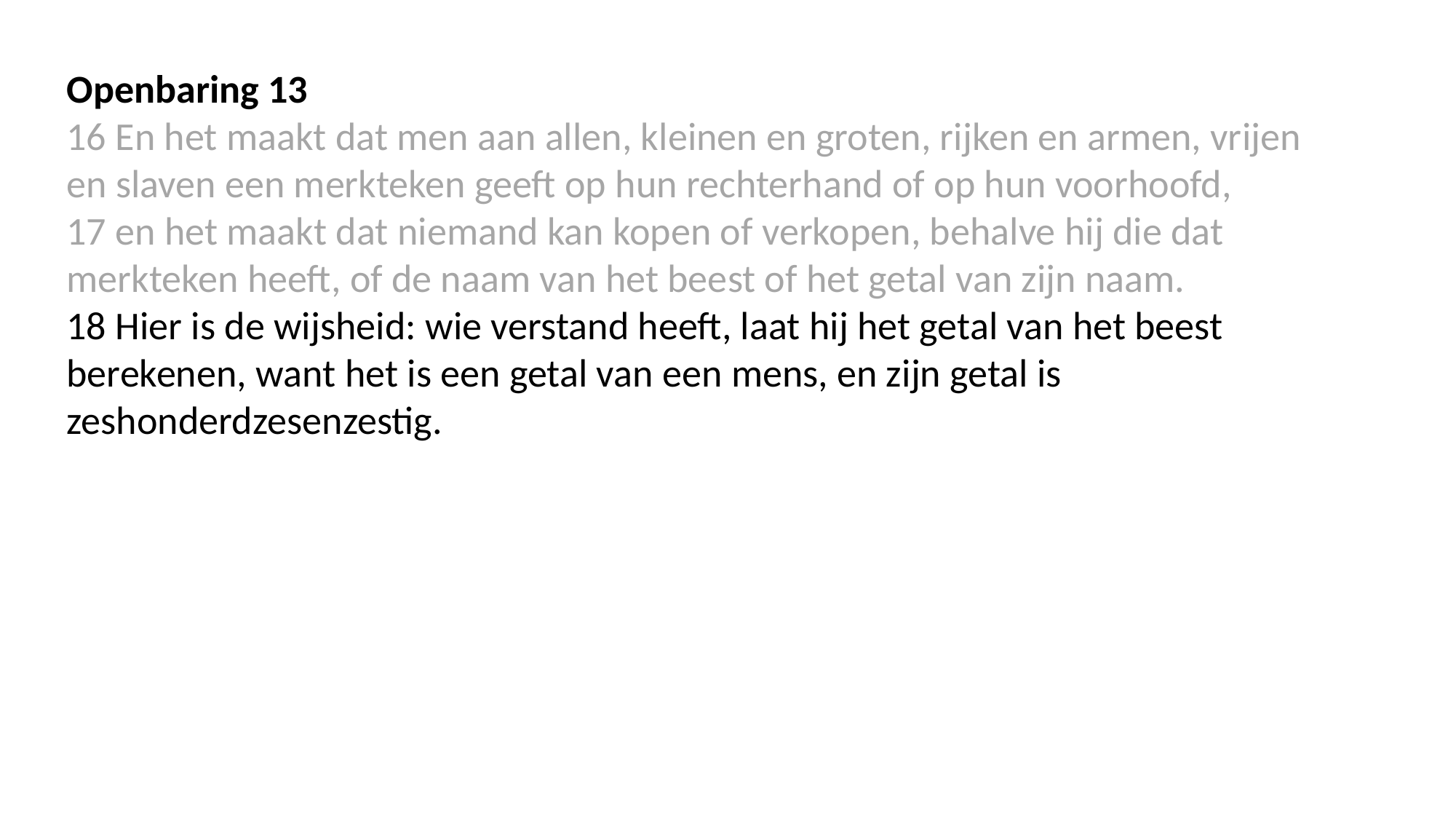

Openbaring 13
16 En het maakt dat men aan allen, kleinen en groten, rijken en armen, vrijen en slaven een merkteken geeft op hun rechterhand of op hun voorhoofd,
17 en het maakt dat niemand kan kopen of verkopen, behalve hij die dat merkteken heeft, of de naam van het beest of het getal van zijn naam.
18 Hier is de wijsheid: wie verstand heeft, laat hij het getal van het beest berekenen, want het is een getal van een mens, en zijn getal is zeshonderdzesenzestig.